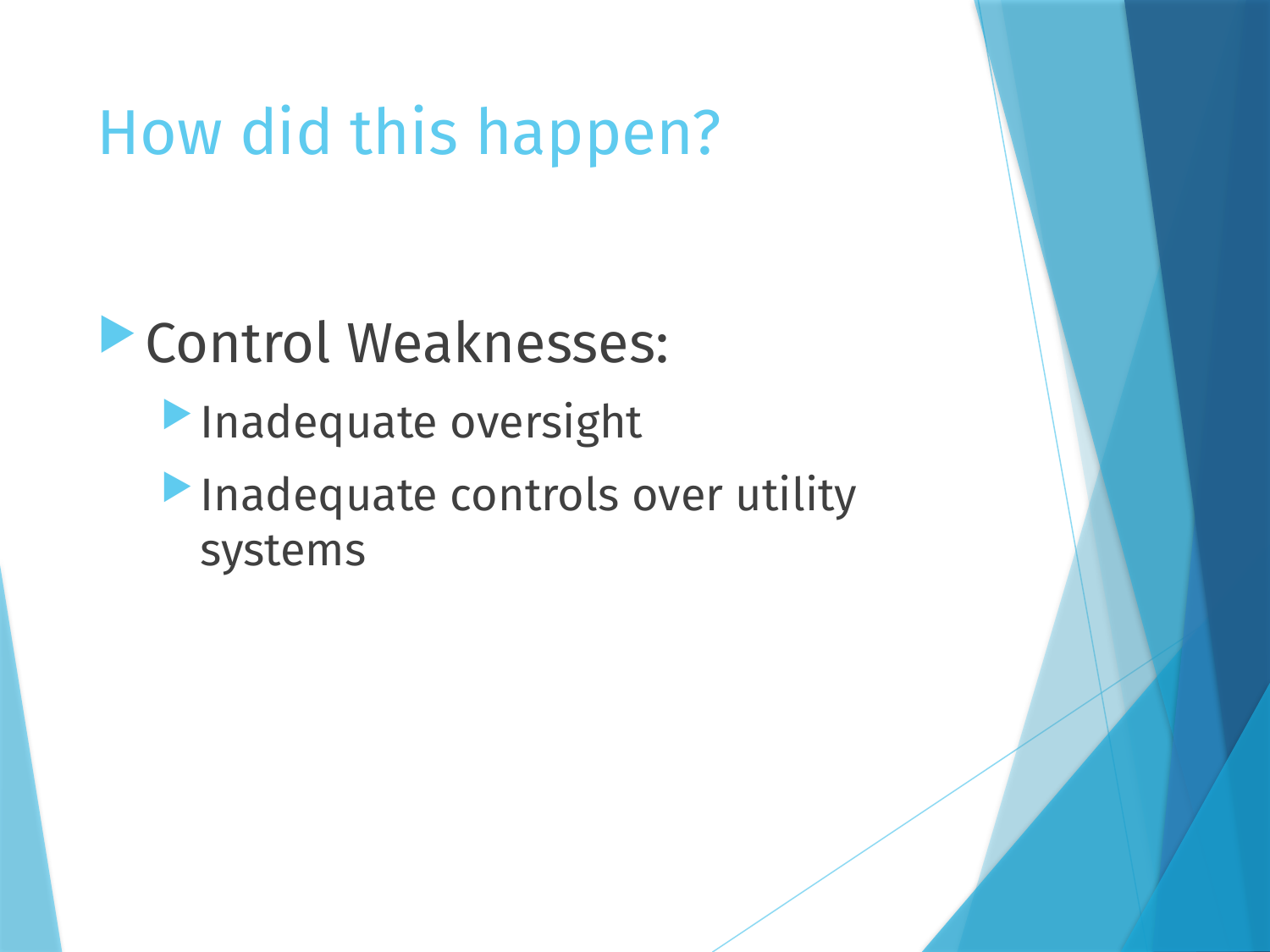

# How did this happen?
Control Weaknesses:
Inadequate oversight
Inadequate controls over utility systems